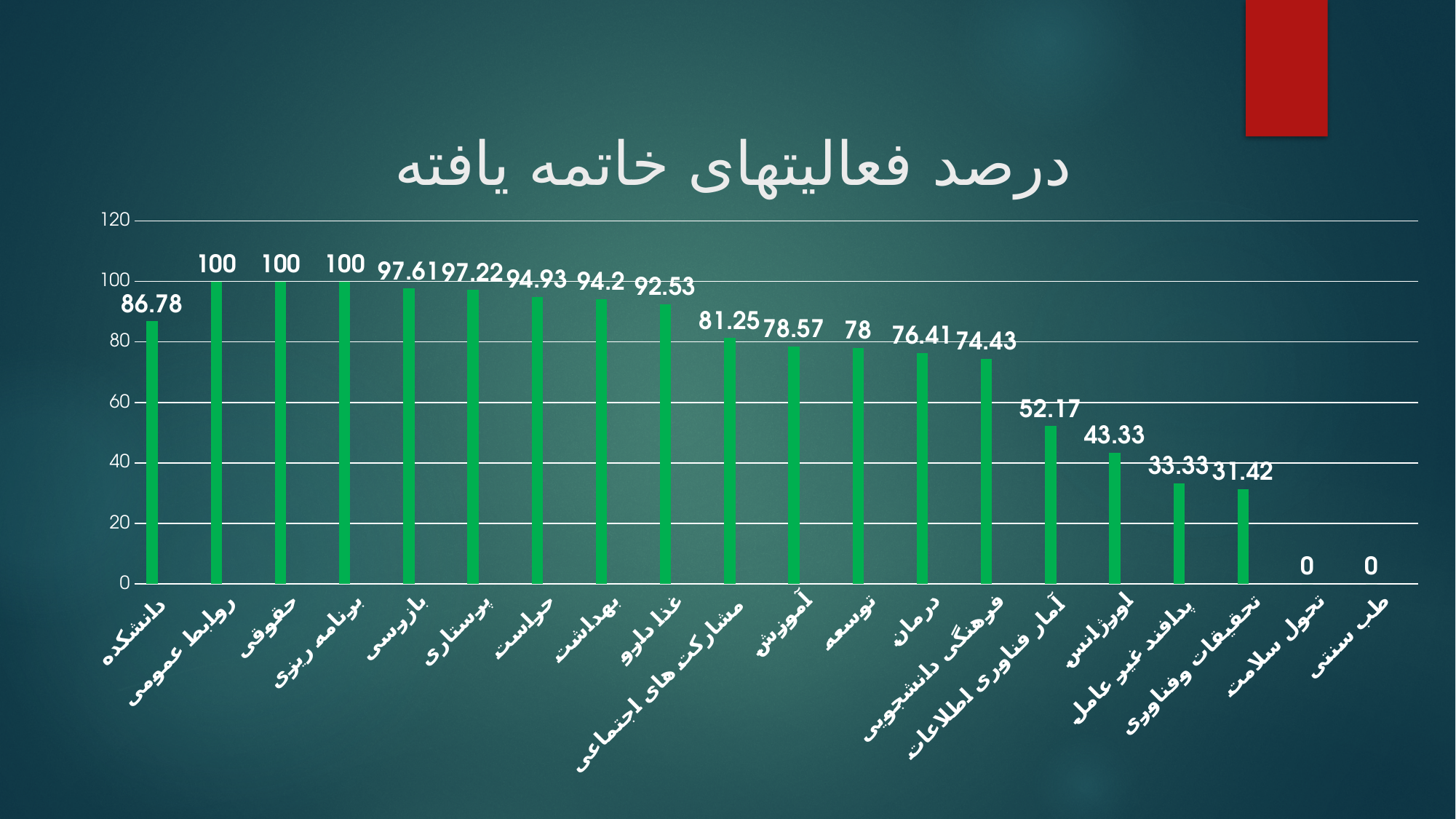

# درصد فعالیتهای خاتمه یافته

### Chart

| Category | Series 1 | Column1 | Column2 |
|---|---|---|---|
| دانشکده  | 86.78 | None | None |
| روابط عمومی | 100.0 | None | None |
| حقوقی | 100.0 | None | None |
| برنامه ریزی | 100.0 | None | None |
| بازرسی | 97.61 | None | None |
| پرستاری | 97.22 | None | None |
| حراست | 94.93 | None | None |
| بهداشت | 94.2 | None | None |
| غذا دارو | 92.53 | None | None |
| مشارکت های اجتماعی  | 81.25 | None | None |
| آموزش | 78.57 | None | None |
| توسعه | 78.0 | None | None |
| درمان | 76.41 | None | None |
| فرهنگی دانشجویی | 74.43 | None | None |
| آمار فناوری اطلاعات  | 52.17 | None | None |
| اورژانس | 43.33 | None | None |
| پدافند غیر عامل  | 33.33 | None | None |
| تحقیقات وفناوری | 31.42 | None | None |
| تحول سلامت | 0.0 | None | None |
| طب سنتی | 0.0 | None | None |